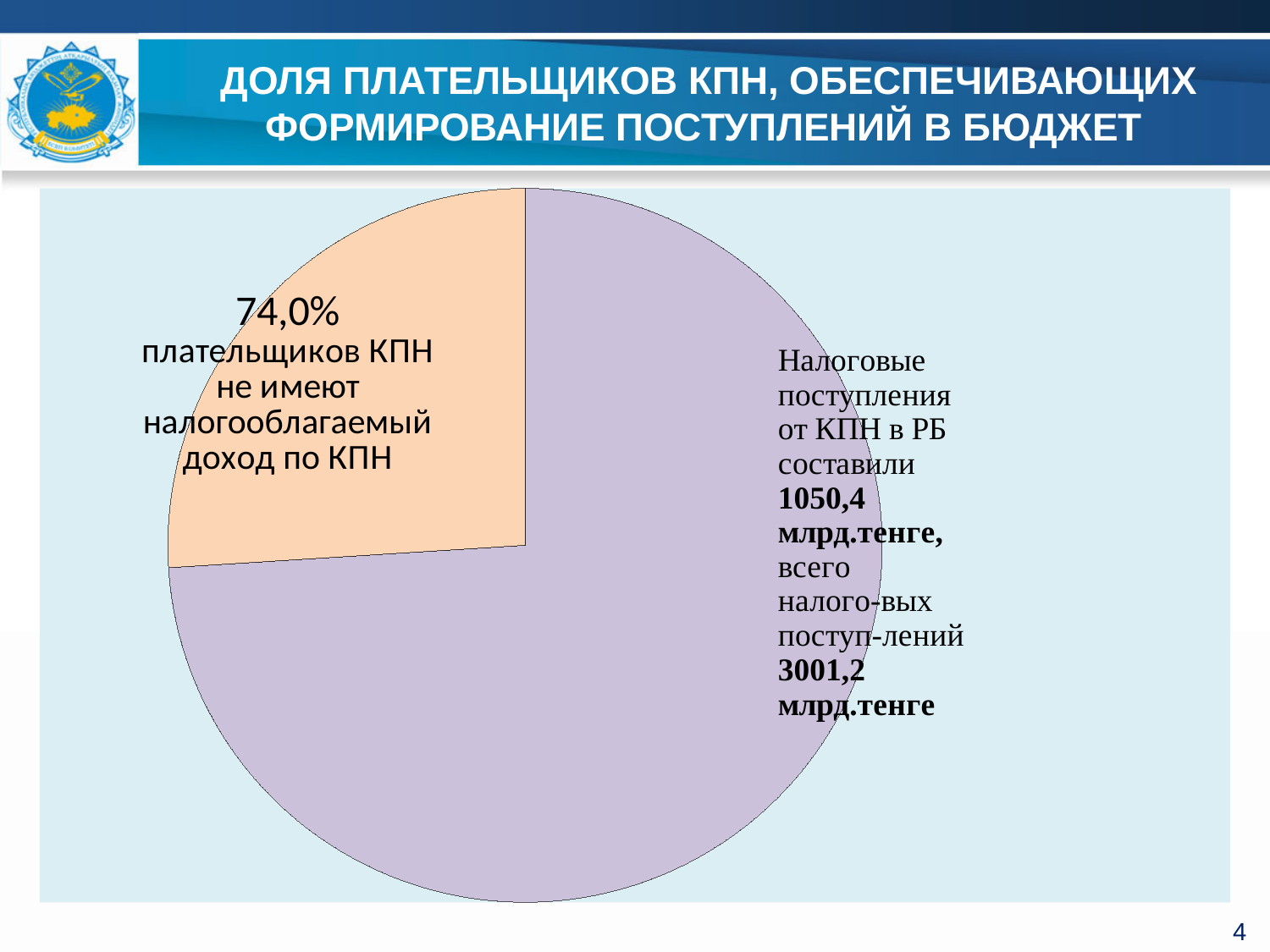

ДОЛЯ ПЛАТЕЛЬЩИКОВ КПН, ОБЕСПЕЧИВАЮЩИХ ФОРМИРОВАНИЕ ПОСТУПЛЕНИЙ В БЮДЖЕТ

[unsupported chart]

4